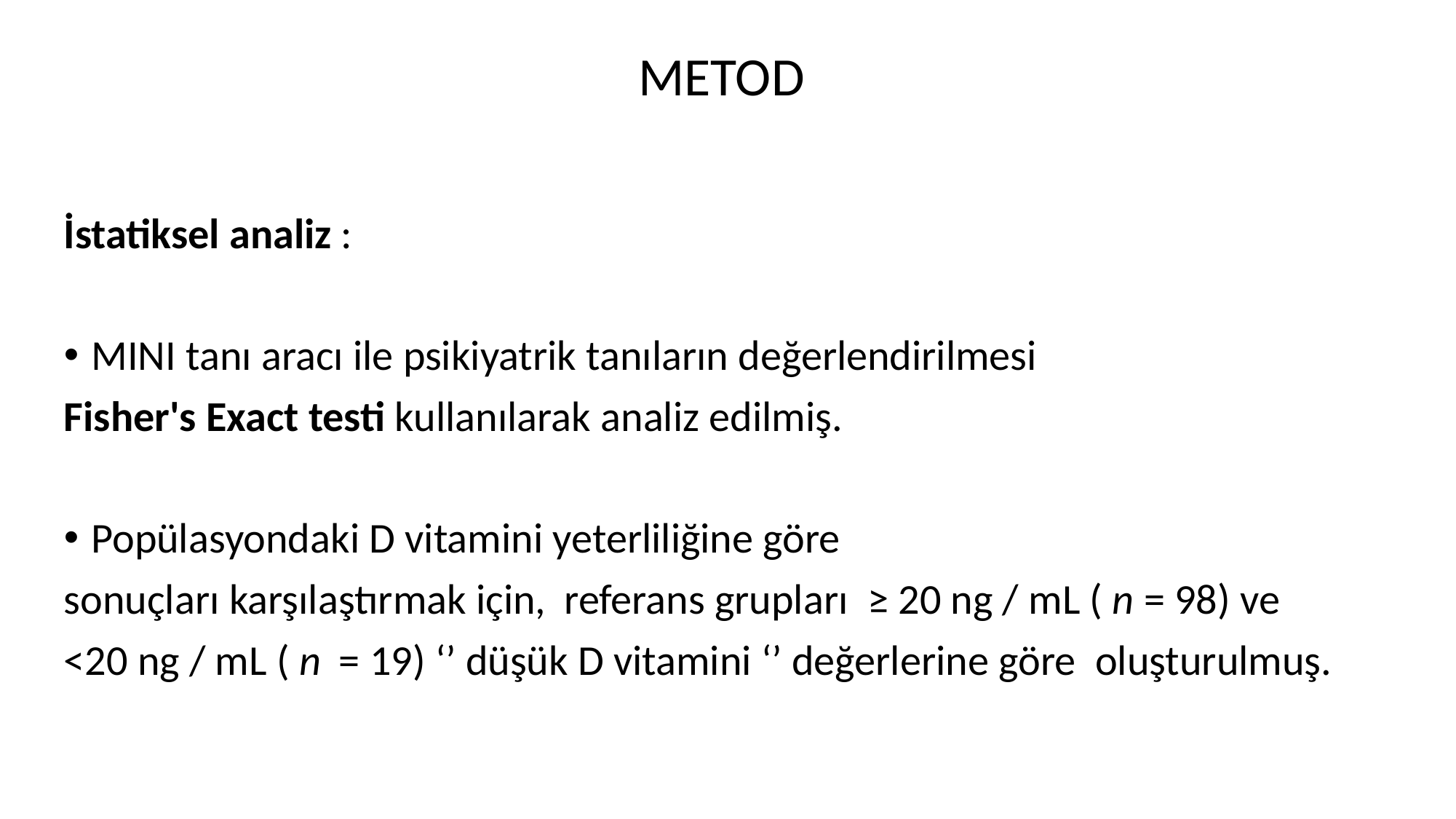

# METOD
İstatiksel analiz :

MINI tanı aracı ile psikiyatrik tanıların değerlendirilmesi
Fisher's Exact testi kullanılarak analiz edilmiş.

Popülasyondaki D vitamini yeterliliğine göre
sonuçları karşılaştırmak için,  referans grupları  ≥ 20 ng / mL ( n = 98) ve
<20 ng / mL ( n  = 19) ‘’ düşük D vitamini ‘’ değerlerine göre  oluşturulmuş.